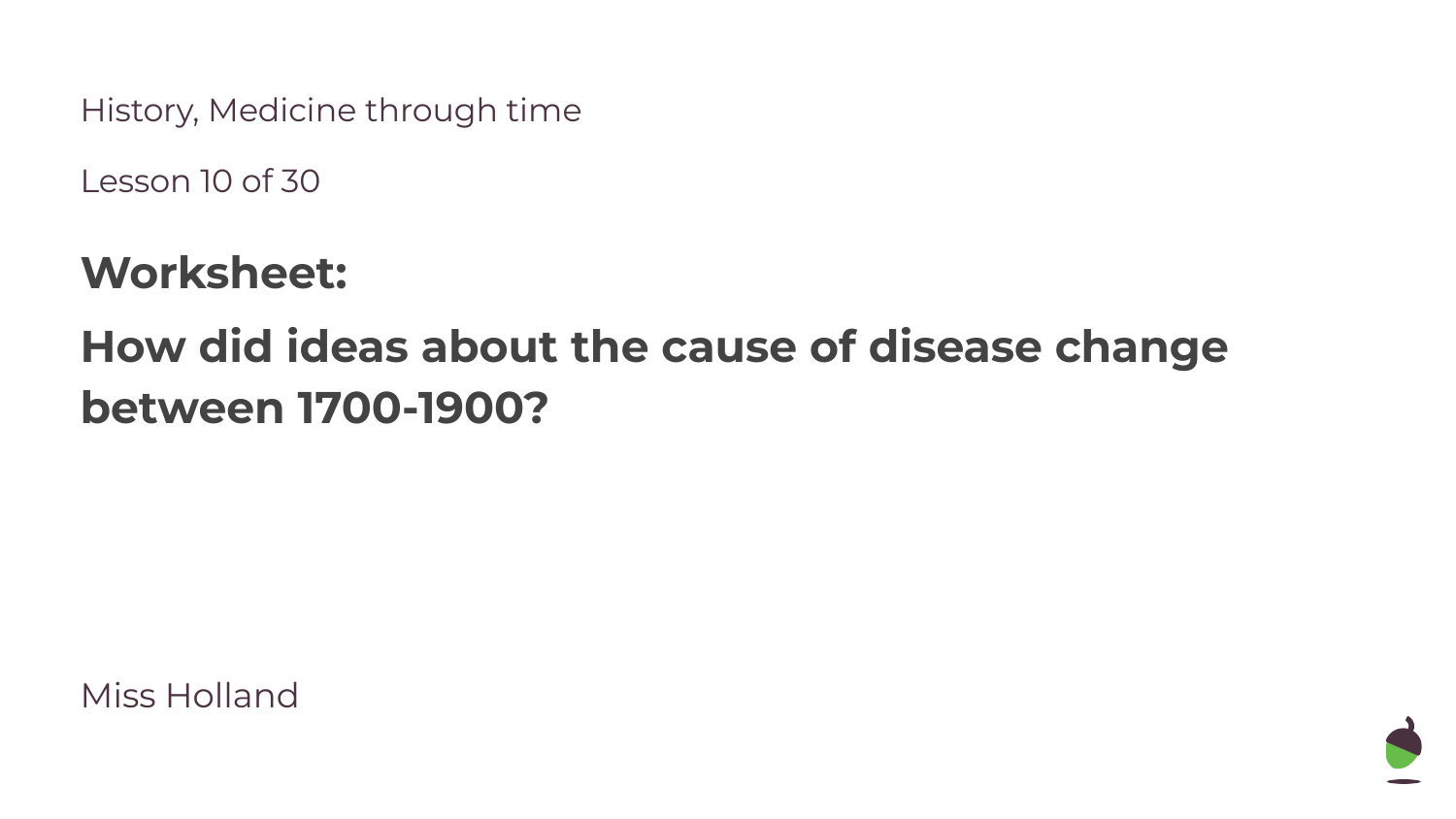

History, Medicine through time
Lesson 10 of 30
Worksheet:
How did ideas about the cause of disease change between 1700-1900?

Miss Holland